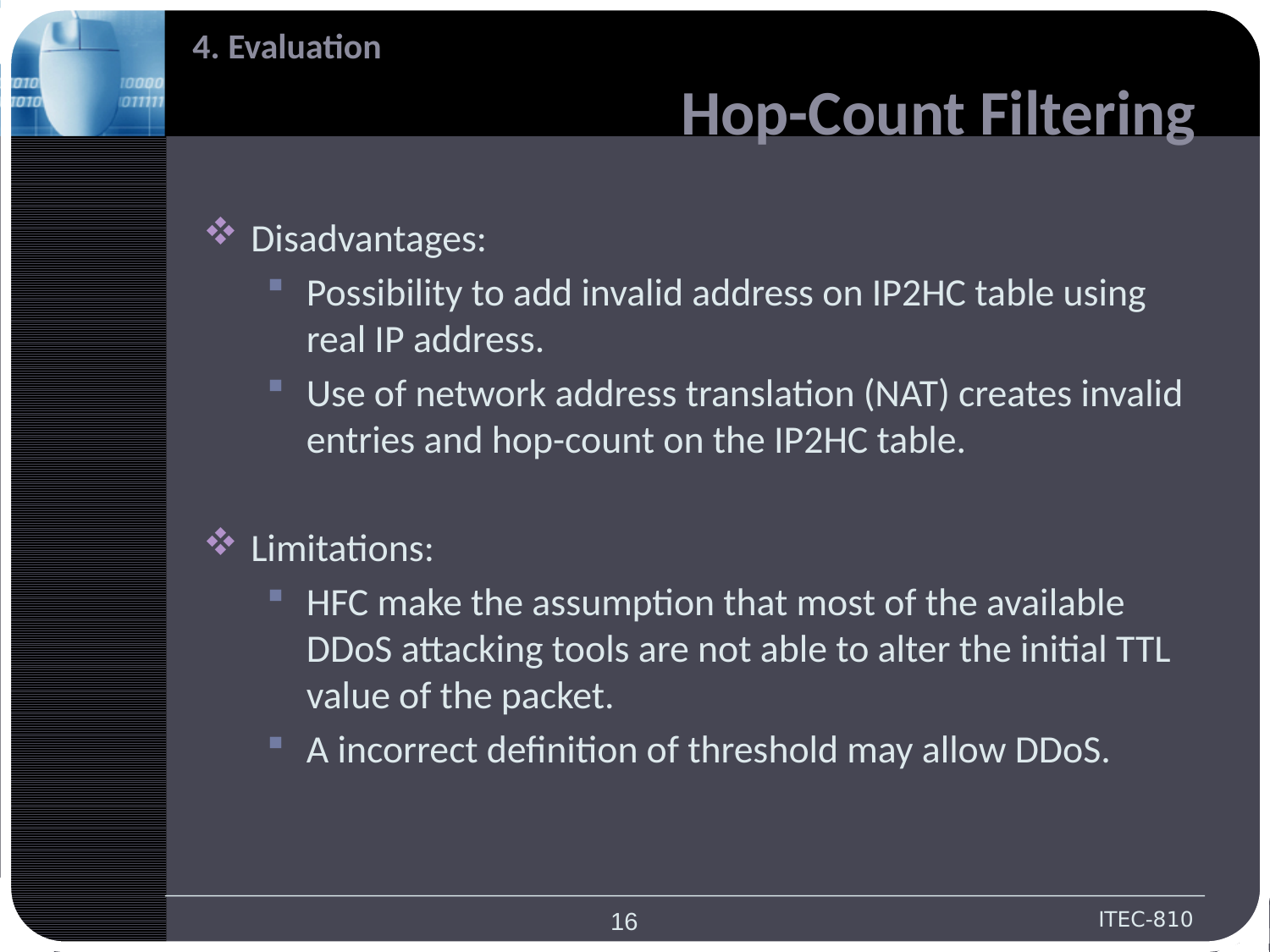

4. Evaluation
                                  Hop-Count Filtering

Disadvantages:
Possibility to add invalid address on IP2HC table using real IP address.
Use of network address translation (NAT) creates invalid entries and hop-count on the IP2HC table.

Limitations:
HFC make the assumption that most of the available DDoS attacking tools are not able to alter the initial TTL value of the packet.
A incorrect definition of threshold may allow DDoS.
16
ITEC-810